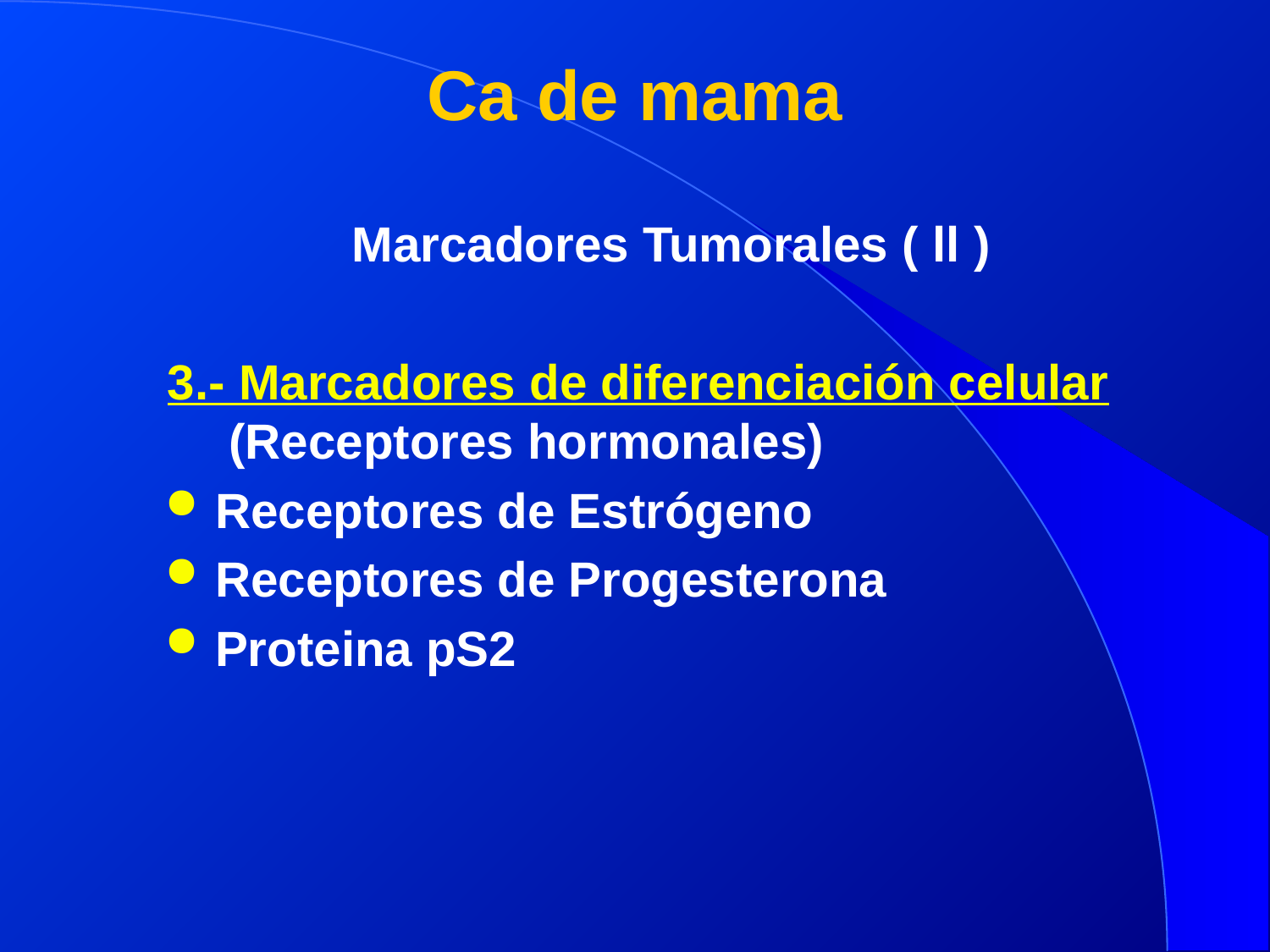

# Ca de mama
Marcadores Tumorales ( ll )

3.- Marcadores de diferenciación celular      (Receptores hormonales)
Receptores de Estrógeno
Receptores de Progesterona
Proteina pS2